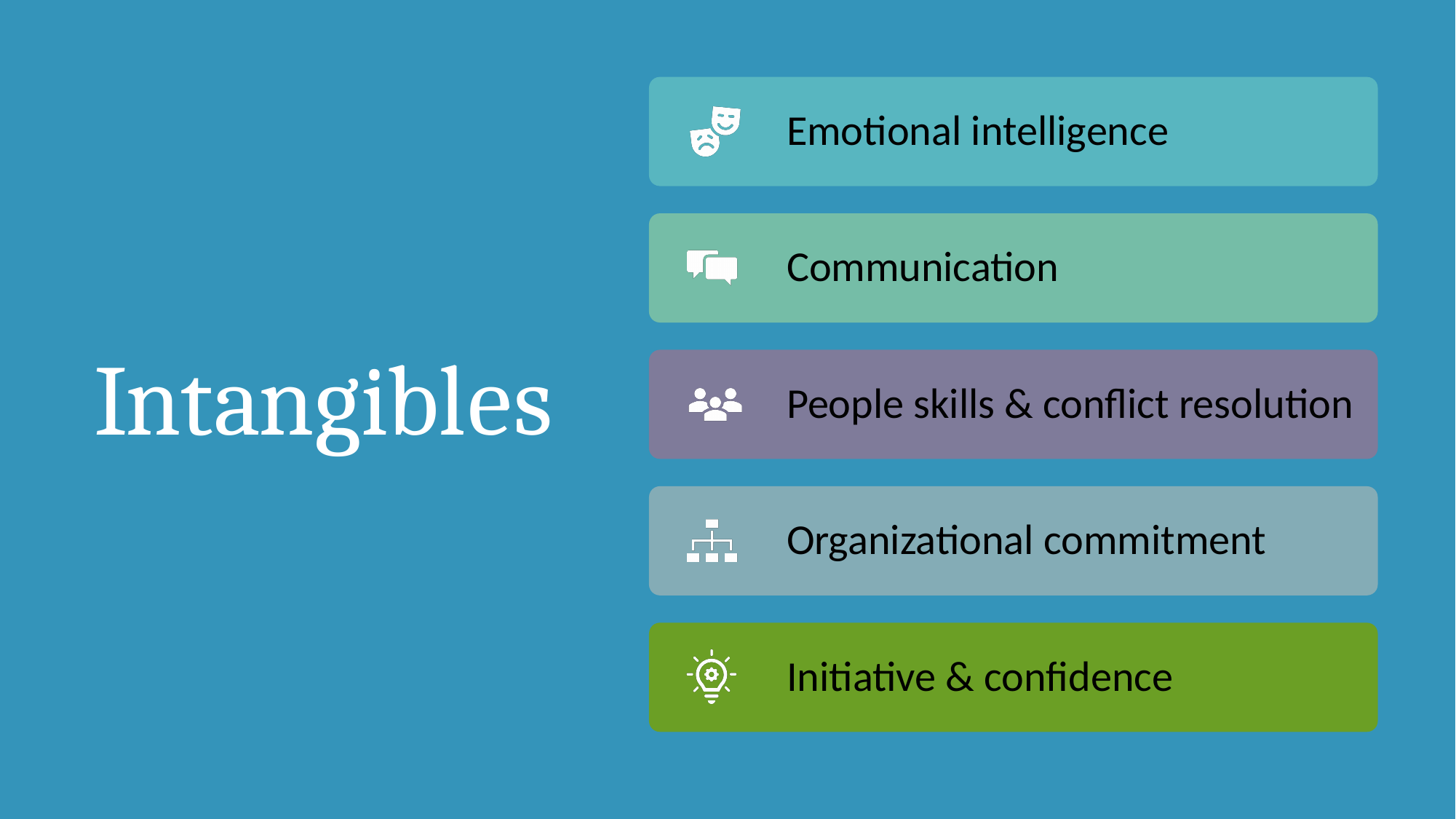

# Intangibles
Emotional intelligence
Communication
People skills & conflict resolution
Organizational commitment
Initiative & confidence